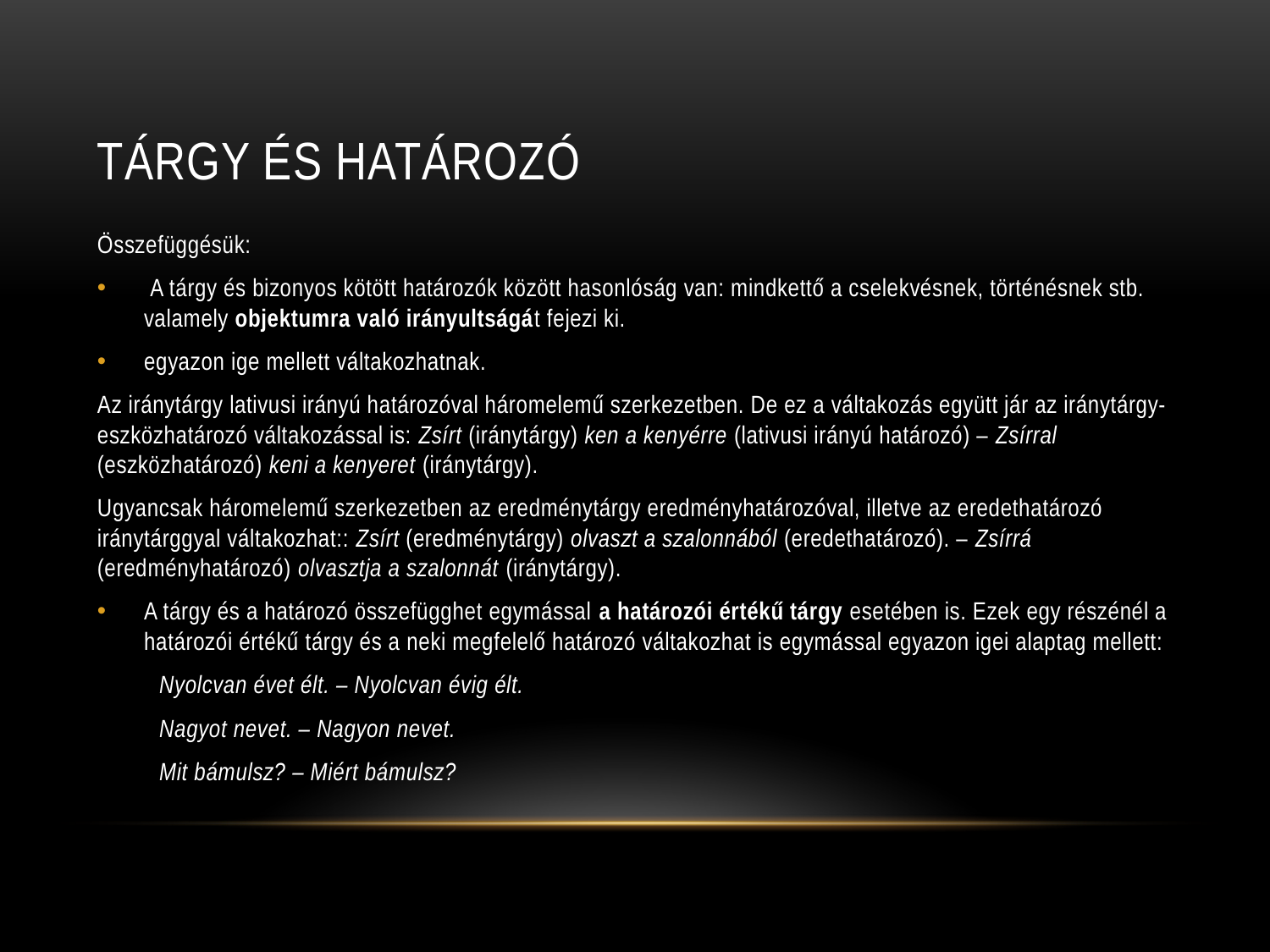

# Tárgy és határozó
Összefüggésük:
 A tárgy és bizonyos kötött határozók között hasonlóság van: mindkettő a cselekvésnek, történésnek stb. valamely objektumra való irányultságát fejezi ki.
egyazon ige mellett váltakozhatnak.
Az iránytárgy lativusi irányú határozóval háromelemű szerkezetben. De ez a váltakozás együtt jár az iránytárgy-eszközhatározó váltakozással is: Zsírt (iránytárgy) ken a kenyérre (lativusi irányú határozó) – Zsírral (eszközhatározó) keni a kenyeret (iránytárgy).
Ugyancsak háromelemű szerkezetben az eredménytárgy eredményhatározóval, illetve az eredethatározó iránytárggyal váltakozhat:: Zsírt (eredménytárgy) olvaszt a szalonnából (eredethatározó). – Zsírrá (eredményhatározó) olvasztja a szalonnát (iránytárgy).
A tárgy és a határozó összefügghet egymással a határozói értékű tárgy esetében is. Ezek egy részénél a határozói értékű tárgy és a neki megfelelő határozó váltakozhat is egymással egyazon igei alaptag mellett:
Nyolcvan évet élt. – Nyolcvan évig élt.
Nagyot nevet. – Nagyon nevet.
Mit bámulsz? – Miért bámulsz?